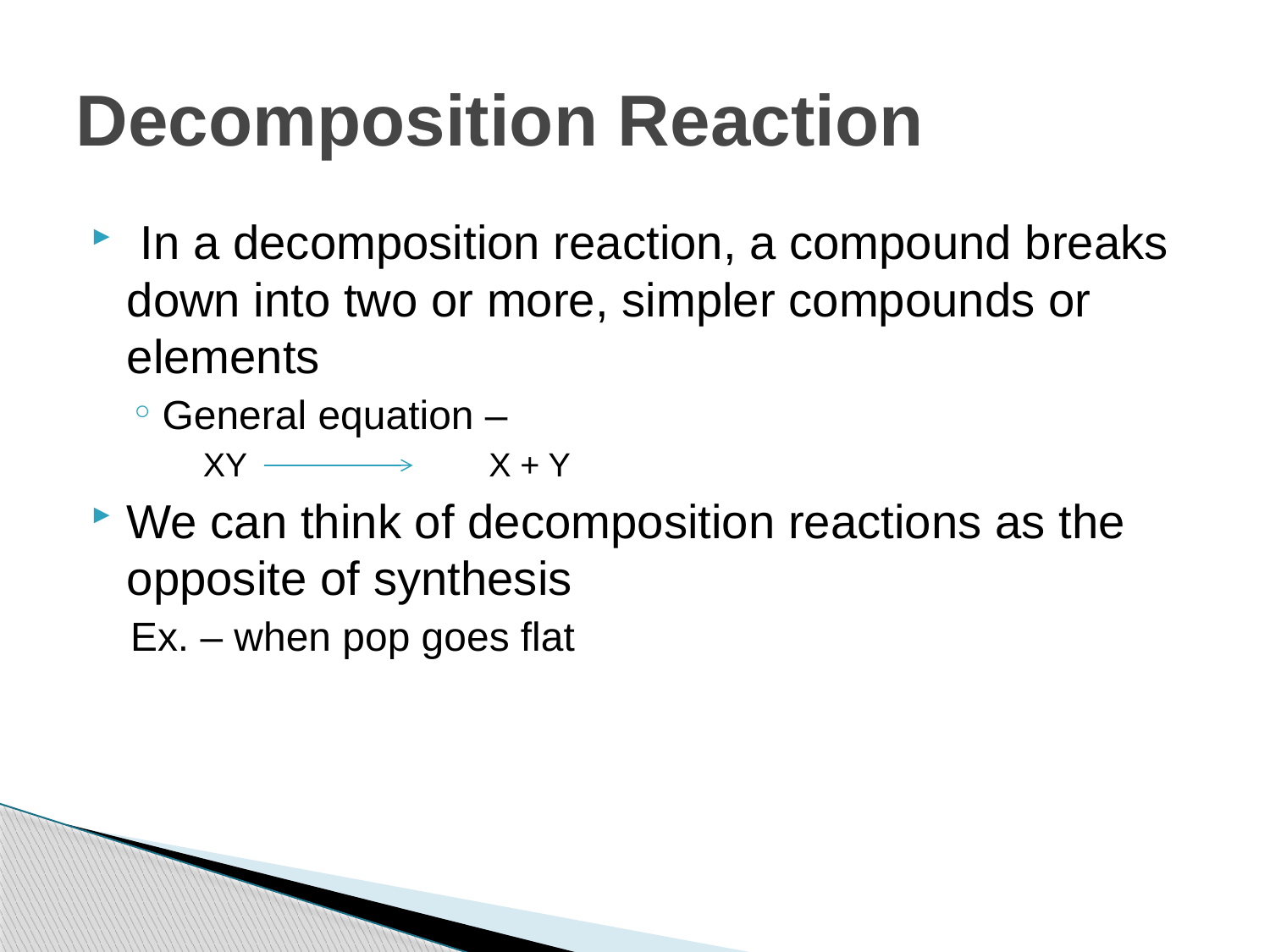

# Decomposition Reaction
 In a decomposition reaction, a compound breaks down into two or more, simpler compounds or elements
General equation –
XY 		X + Y
We can think of decomposition reactions as the opposite of synthesis
Ex. – when pop goes flat